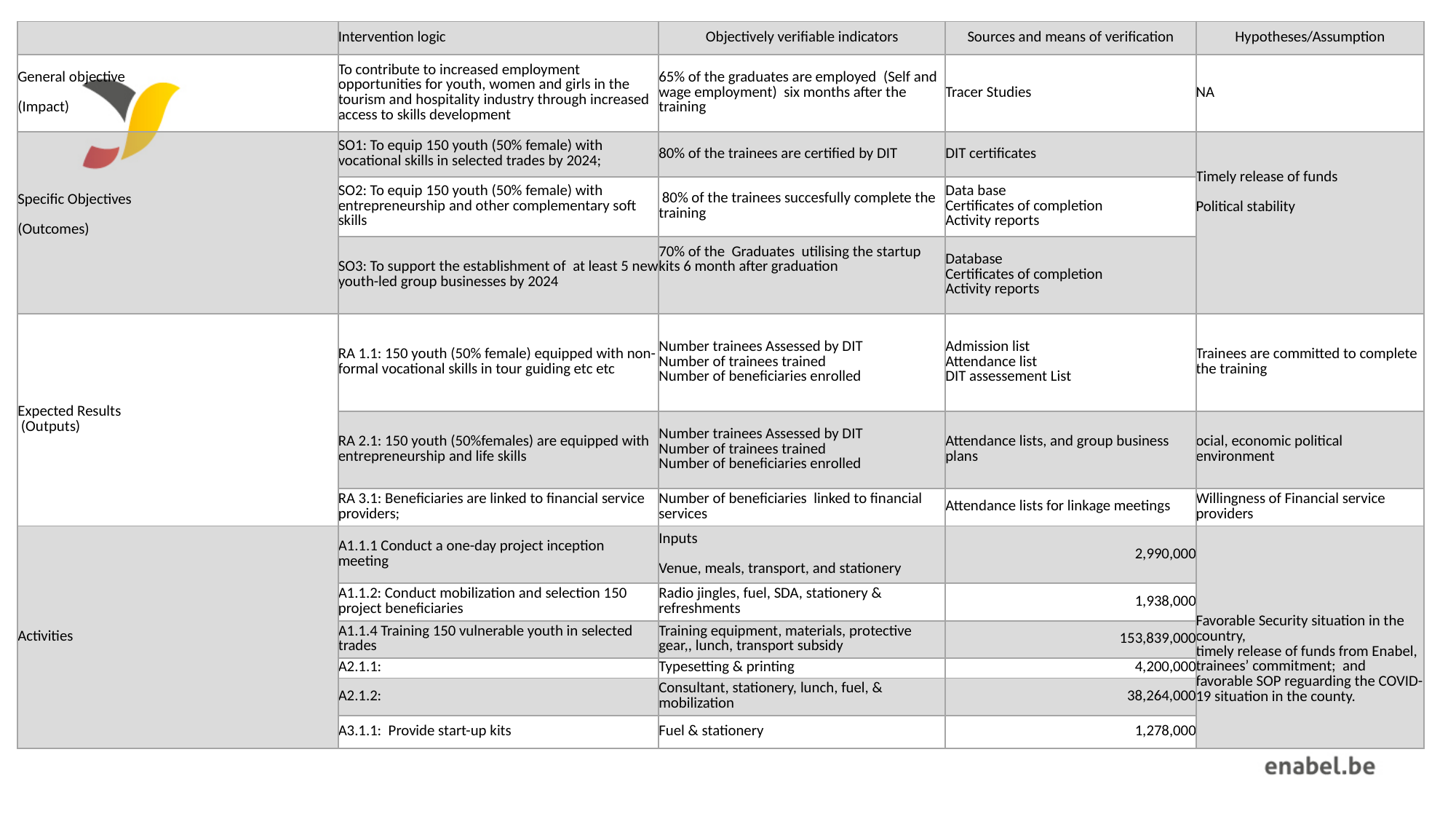

|  | Intervention logic | Objectively verifiable indicators | Sources and means of verification | Hypotheses/Assumption |
| --- | --- | --- | --- | --- |
| General objective (Impact) | To contribute to increased employment opportunities for youth, women and girls in the tourism and hospitality industry through increased access to skills development | 65% of the graduates are employed  (Self and wage employment)  six months after the training | Tracer Studies | NA |
| Specific Objectives (Outcomes) | SO1: To equip 150 youth (50% female) with vocational skills in selected trades by 2024; | 80% of the trainees are certified by DIT | DIT certificates | Timely release of funds Political stability |
|  | SO2: To equip 150 youth (50% female) with entrepreneurship and other complementary soft skills | 80% of the trainees succesfully complete the training | Data base Certificates of completion Activity reports |  |
|  | SO3: To support the establishment of  at least 5 new youth-led group businesses by 2024 | 70% of the  Graduates  utilising the startup kits 6 month after graduation | Database Certificates of completion Activity reports |  |
| Expected Results (Outputs) | RA 1.1: 150 youth (50% female) equipped with non-formal vocational skills in tour guiding etc etc | Number trainees Assessed by DIT                        Number of trainees trained Number of beneficiaries enrolled | Admission list Attendance list DIT assessement List | Trainees are committed to complete the training |
|  | RA 2.1: 150 youth (50%females) are equipped with entrepreneurship and life skills | Number trainees Assessed by DIT                        Number of trainees trained Number of beneficiaries enrolled | Attendance lists, and group business plans | ocial, economic political environment |
|  | RA 3.1: Beneficiaries are linked to financial service providers; | Number of beneficiaries  linked to financial services | Attendance lists for linkage meetings | Willingness of Financial service providers |
| Activities | A1.1.1 Conduct a one-day project inception meeting | Inputs Venue, meals, transport, and stationery | 2,990,000 | Favorable Security situation in the country, timely release of funds from Enabel, trainees’ commitment;  and favorable SOP reguarding the COVID-19 situation in the county. |
|  | A1.1.2: Conduct mobilization and selection 150 project beneficiaries | Radio jingles, fuel, SDA, stationery & refreshments | 1,938,000 |  |
|  | A1.1.4 Training 150 vulnerable youth in selected trades | Training equipment, materials, protective gear,, lunch, transport subsidy | 153,839,000 |  |
|  | A2.1.1: | Typesetting & printing | 4,200,000 |  |
|  | A2.1.2: | Consultant, stationery, lunch, fuel, & mobilization | 38,264,000 |  |
|  | A3.1.1:  Provide start-up kits | Fuel & stationery | 1,278,000 |  |